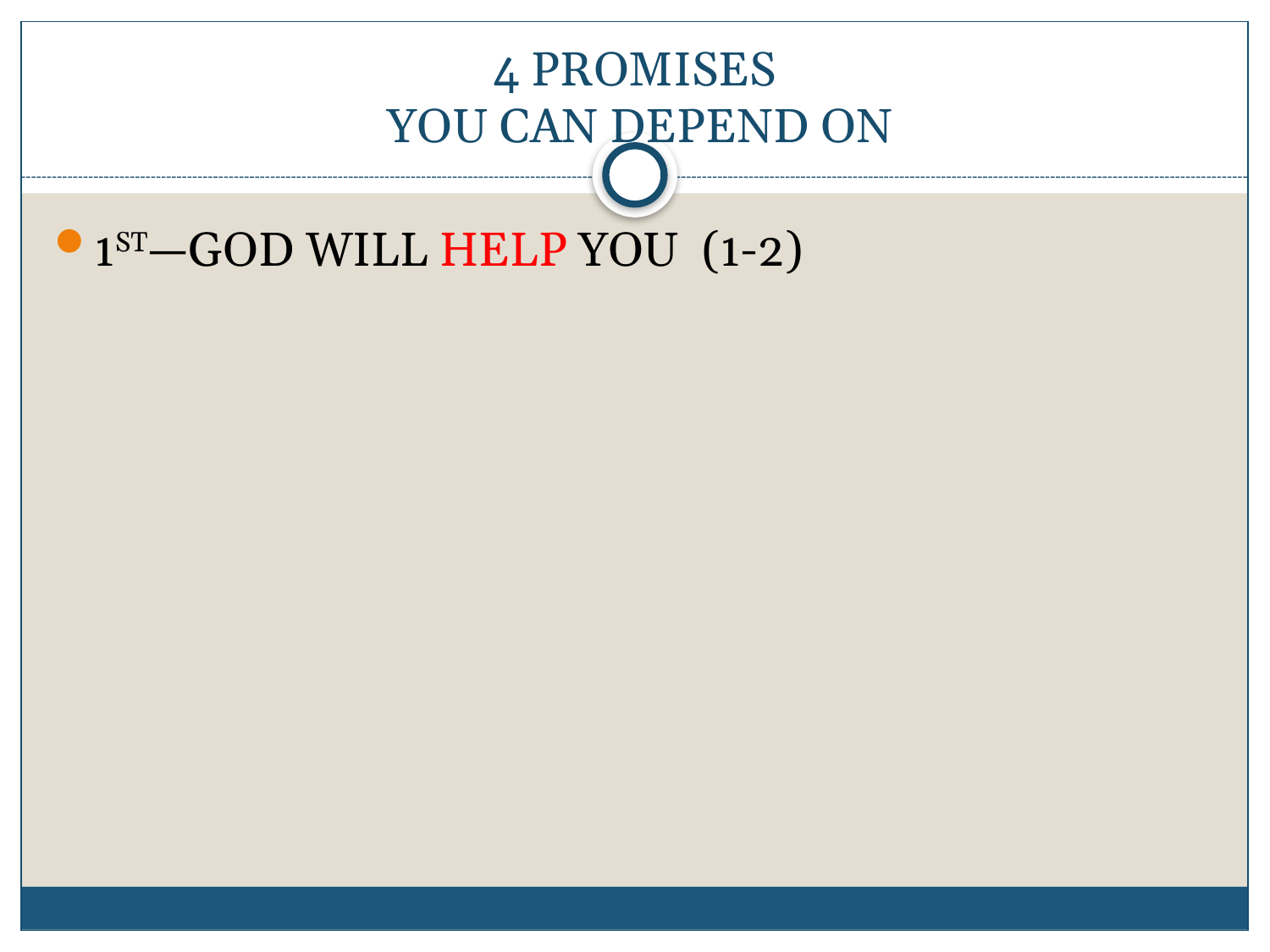

# 4 PROMISES YOU CAN DEPEND ON
1ST—GOD WILL HELP YOU  (1-2)